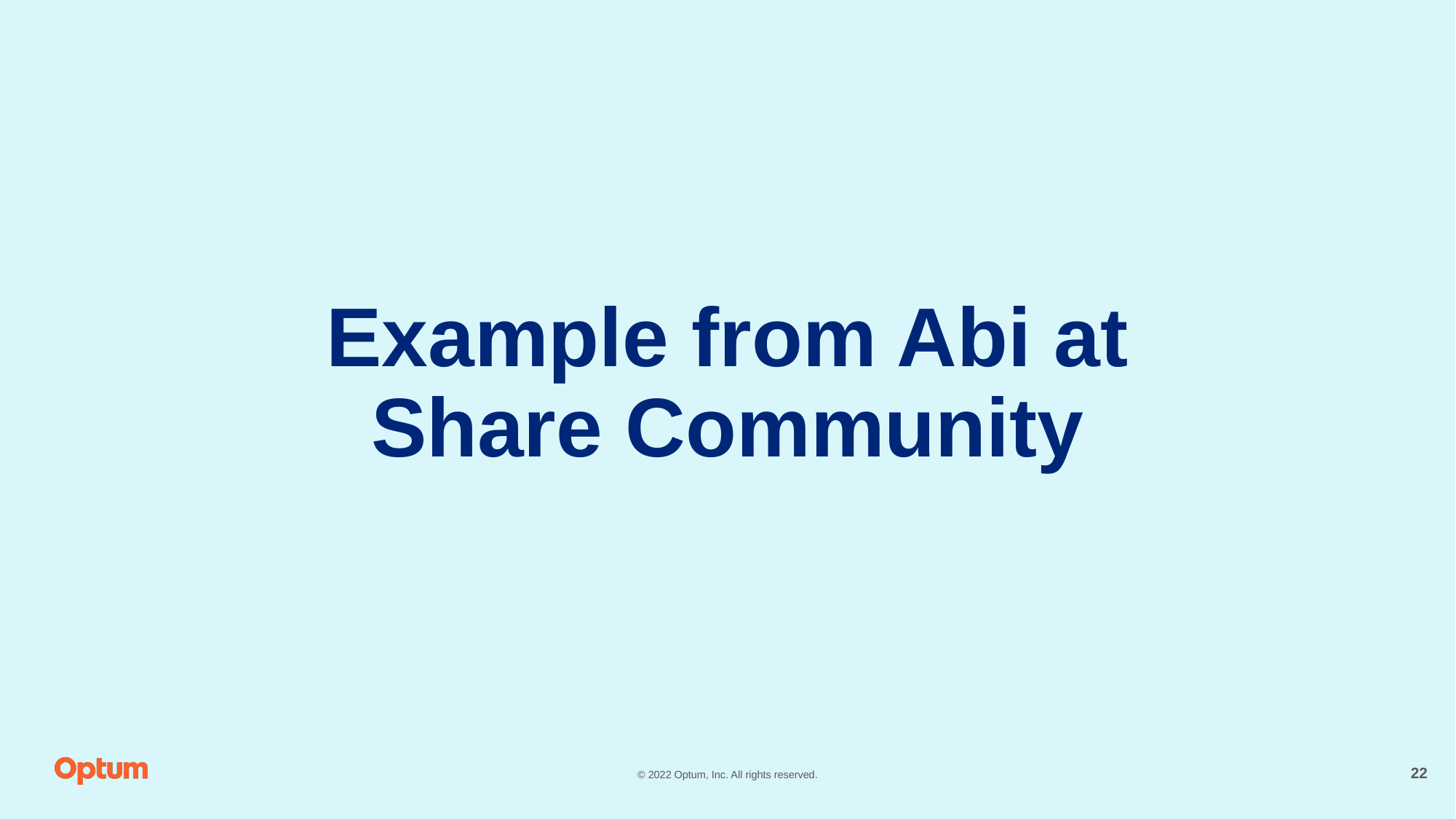

# Example from Abi at Share Community